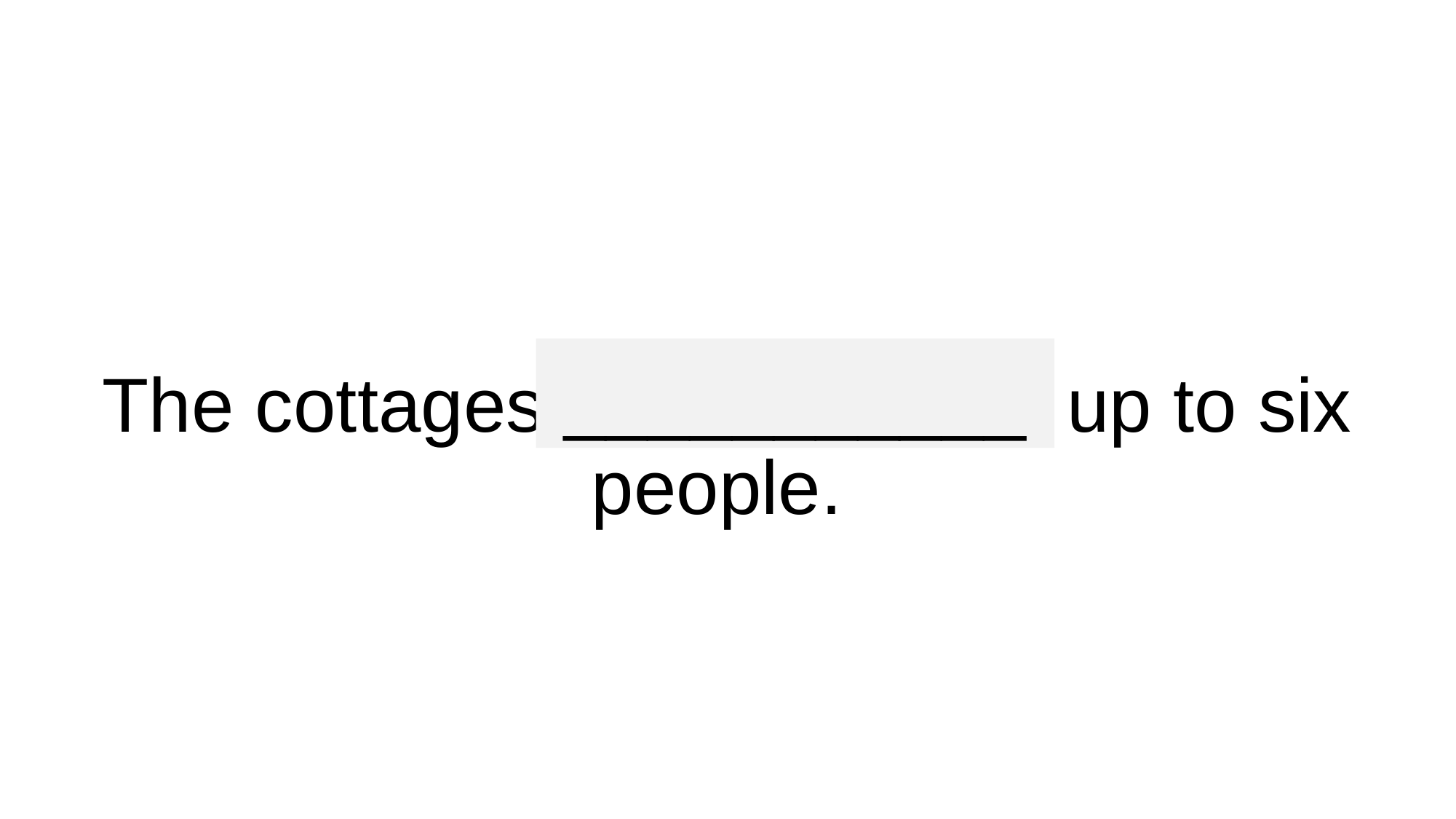

___________
# The cottages accommodate up to six people.